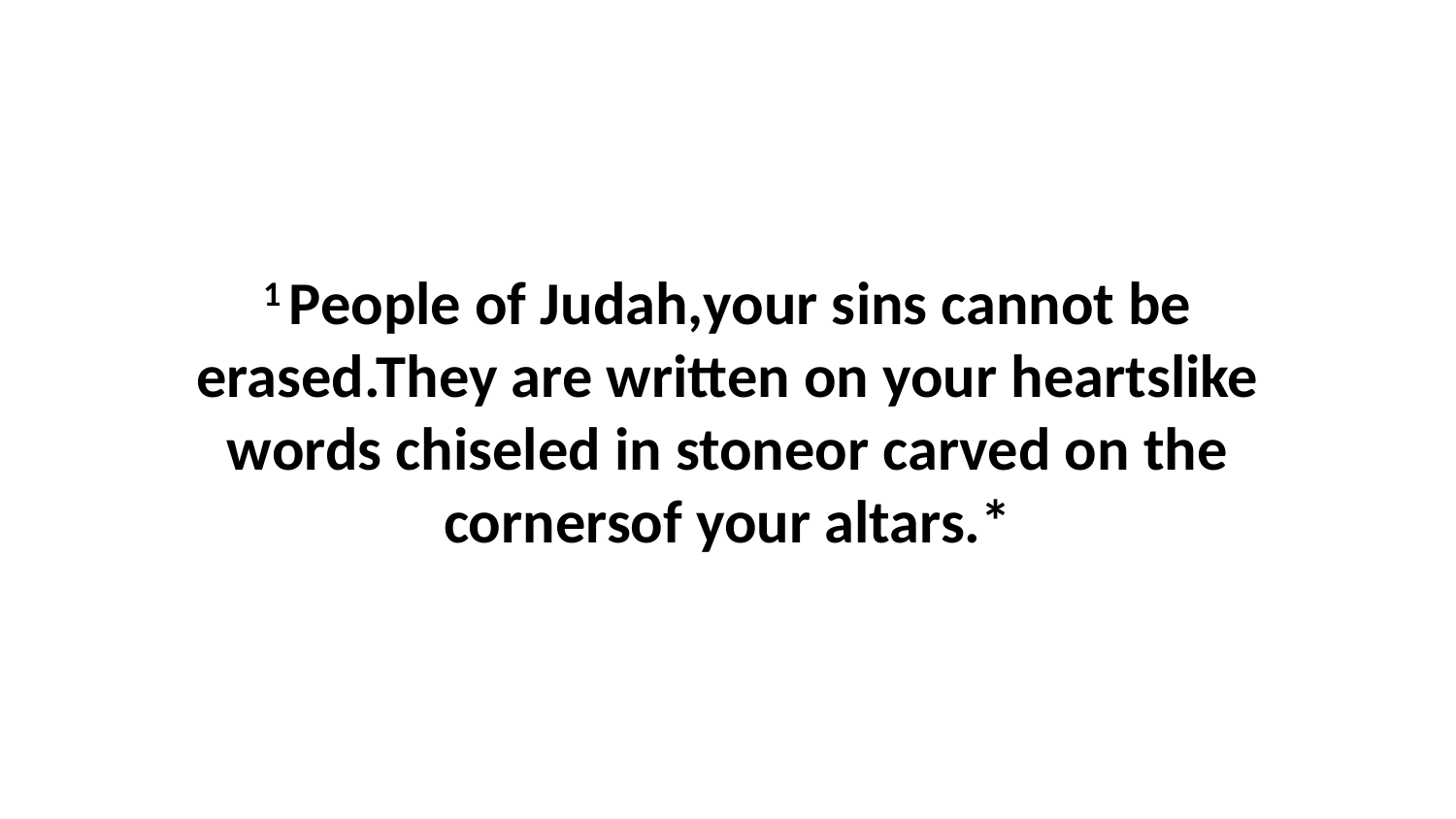

1 People of Judah,your sins cannot be erased.They are written on your heartslike words chiseled in stoneor carved on the cornersof your altars.*